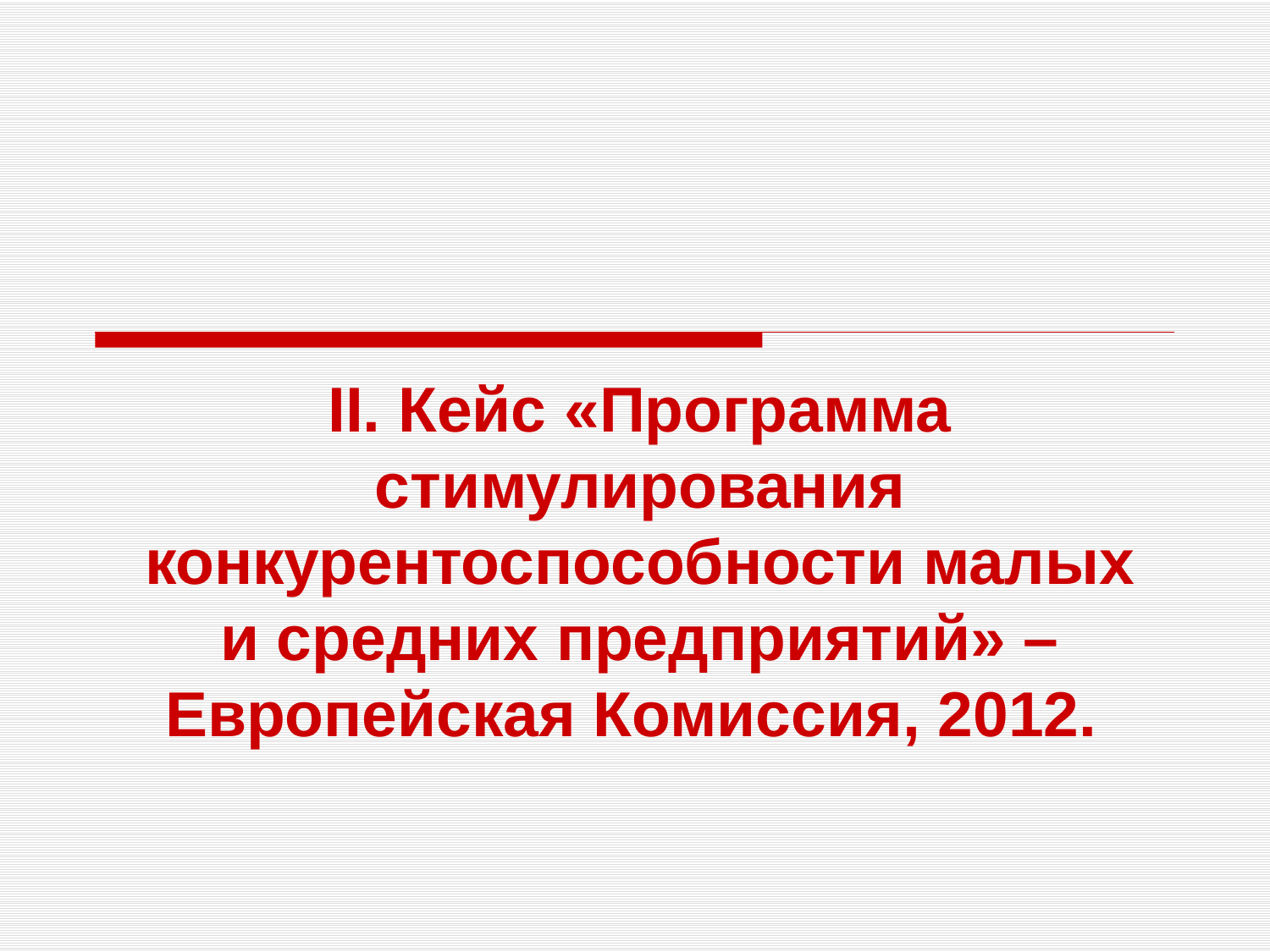

II. Кейс «Программа стимулирования конкурентоспособности малых и средних предприятий» –Европейская Комиссия, 2012.